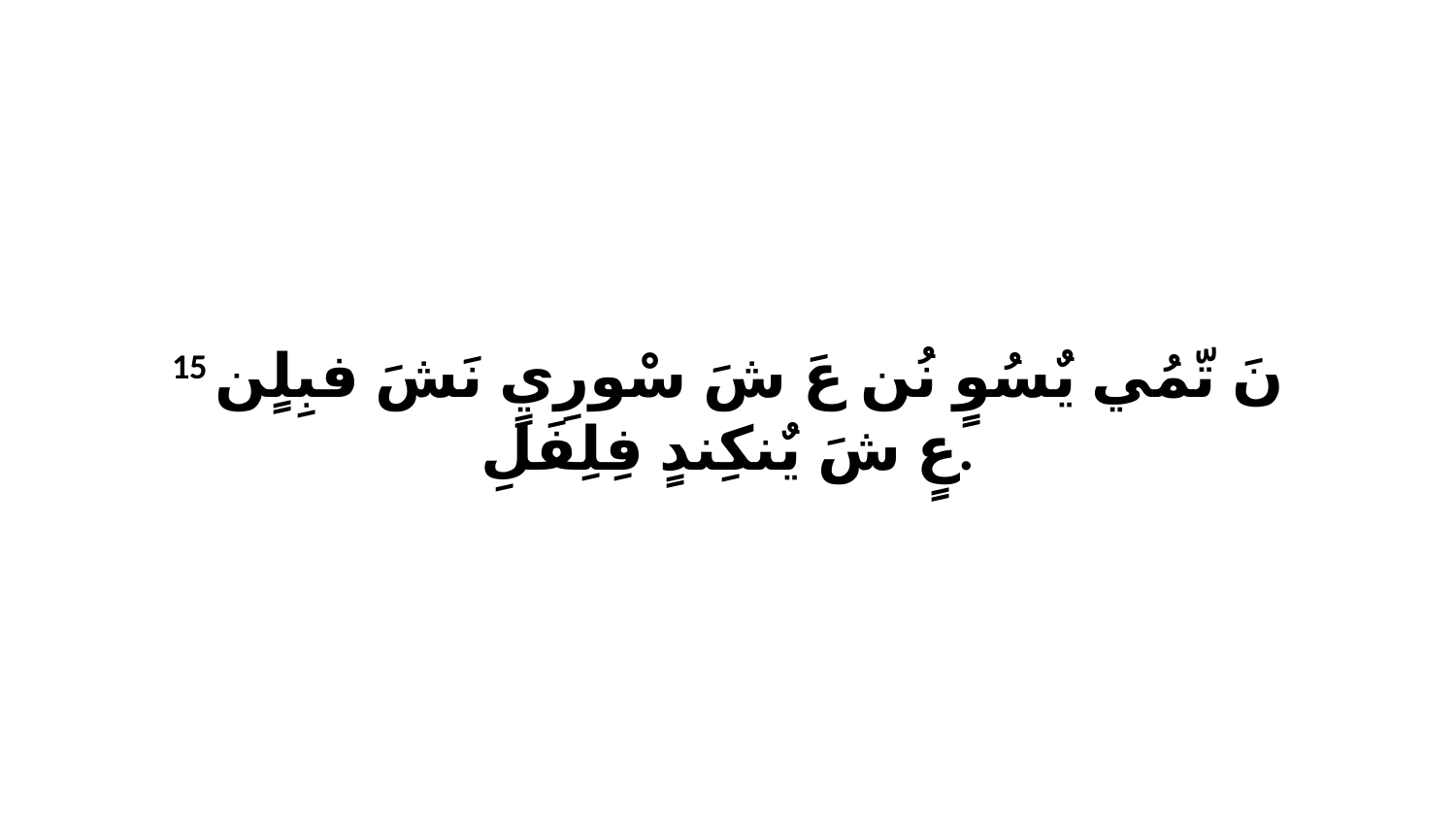

15 نَ تّمُي يٌسُوٍ نُن عَ شَ سْورِيٍ نَشَ فبِلٍن عٍ شَ يٌنكِندٍ فِلِفَلِ.